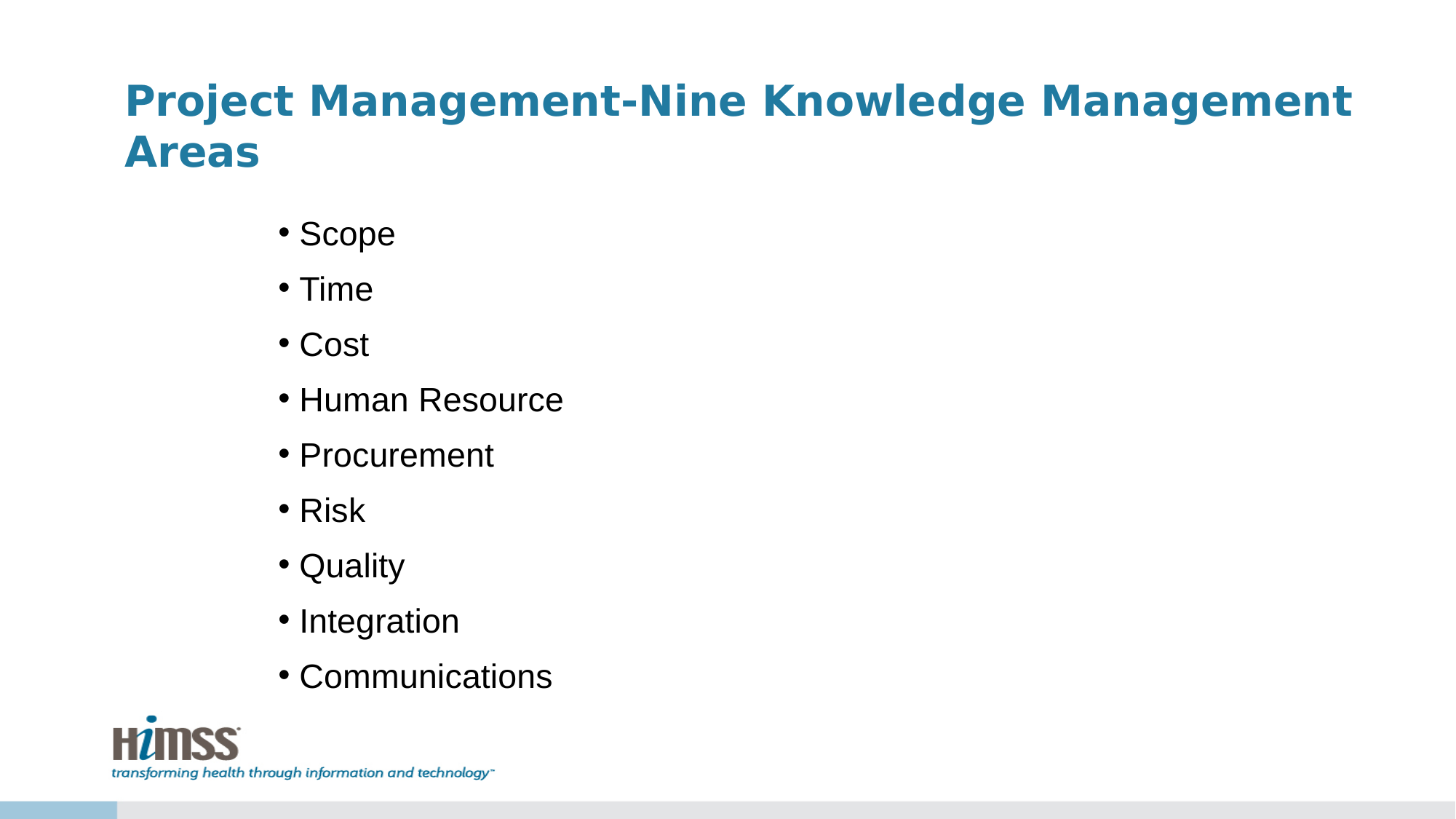

# Project Management-Nine Knowledge Management Areas
Scope
Time
Cost
Human Resource
Procurement
Risk
Quality
Integration
Communications